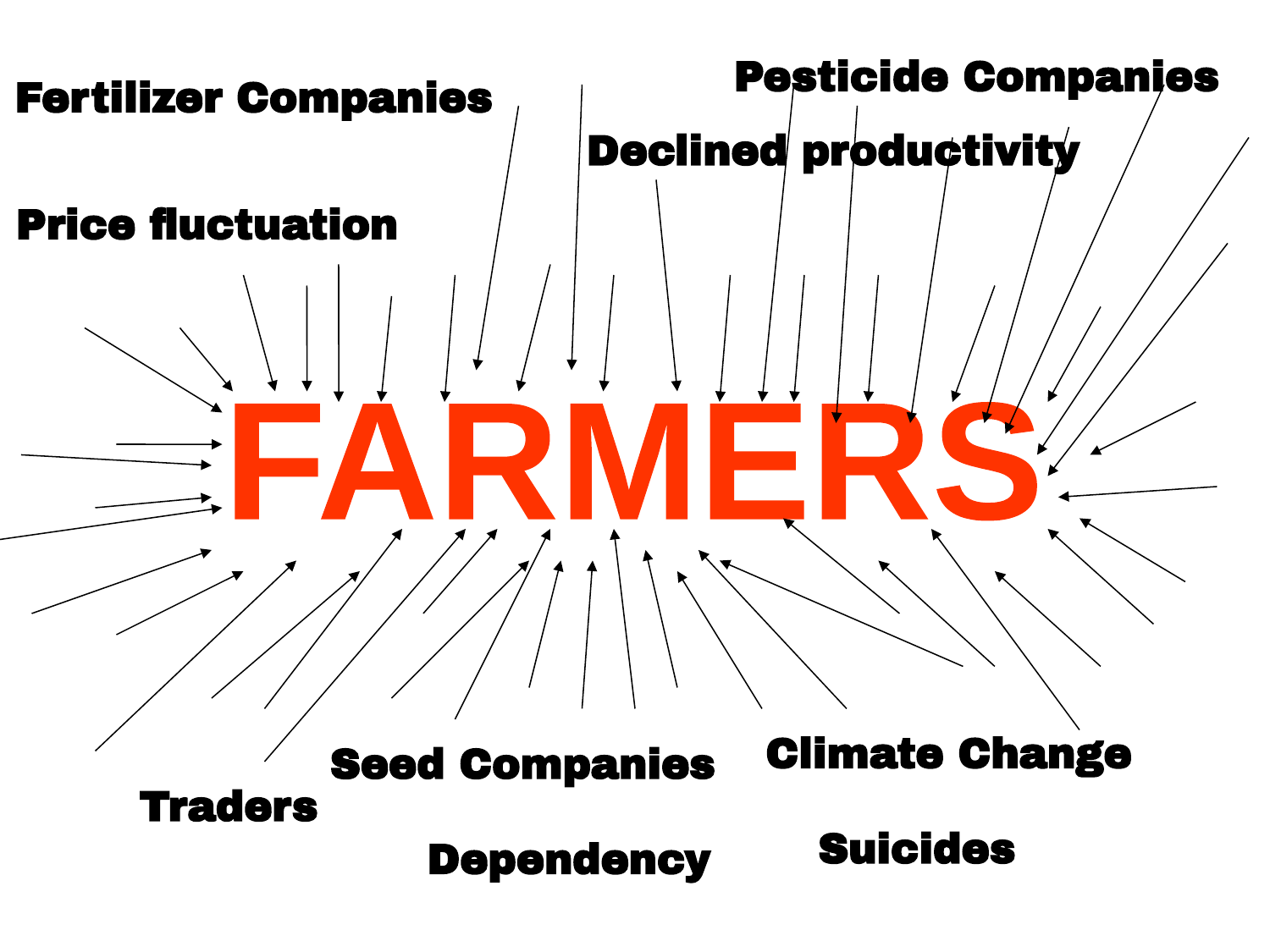

Pesticide Companies
Fertilizer Companies

Declined productivity

Price fluctuation

FARMERS

Climate Change
Seed Companies
Traders
Suicides
Dependency